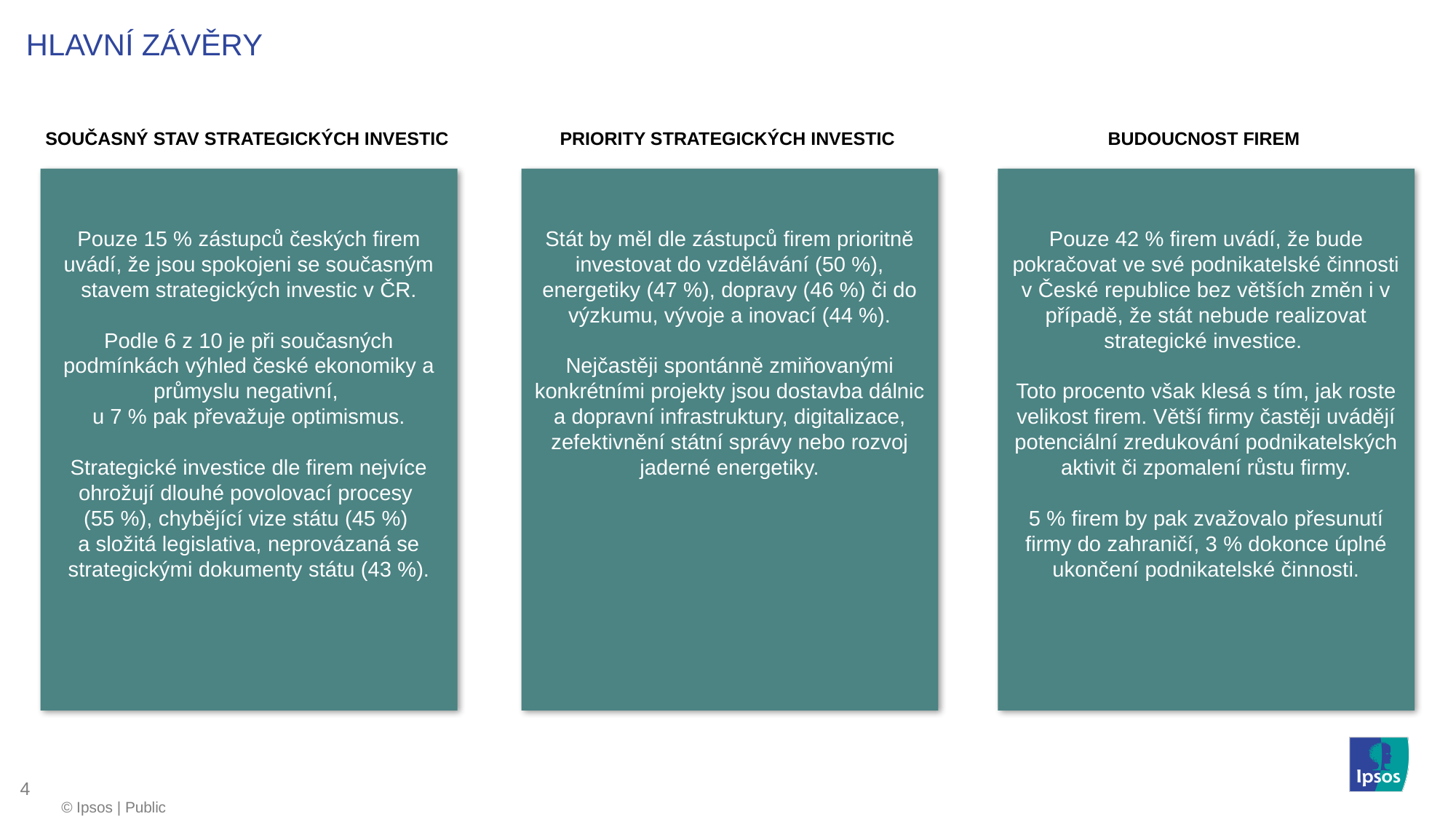

# HLAVNÍ ZÁVĚRY
PRIORITY STRATEGICKÝCH INVESTIC
BUDOUCNOST FIREM
SOUČASNÝ STAV STRATEGICKÝCH INVESTIC

Pouze 15 % zástupců českých firem uvádí, že jsou spokojeni se současným stavem strategických investic v ČR.

Podle 6 z 10 je při současných podmínkách výhled české ekonomiky a průmyslu negativní,
u 7 % pak převažuje optimismus.

Strategické investice dle firem nejvíce ohrožují dlouhé povolovací procesy
(55 %), chybějící vize státu (45 %)
a složitá legislativa, neprovázaná se strategickými dokumenty státu (43 %).

Stát by měl dle zástupců firem prioritně investovat do vzdělávání (50 %), energetiky (47 %), dopravy (46 %) či do výzkumu, vývoje a inovací (44 %).

Nejčastěji spontánně zmiňovanými konkrétními projekty jsou dostavba dálnic a dopravní infrastruktury, digitalizace, zefektivnění státní správy nebo rozvoj jaderné energetiky.

Pouze 42 % firem uvádí, že bude pokračovat ve své podnikatelské činnosti v České republice bez větších změn i v případě, že stát nebude realizovat strategické investice.

Toto procento však klesá s tím, jak roste velikost firem. Větší firmy častěji uvádějí potenciální zredukování podnikatelských aktivit či zpomalení růstu firmy.

5 % firem by pak zvažovalo přesunutí firmy do zahraničí, 3 % dokonce úplné ukončení podnikatelské činnosti.